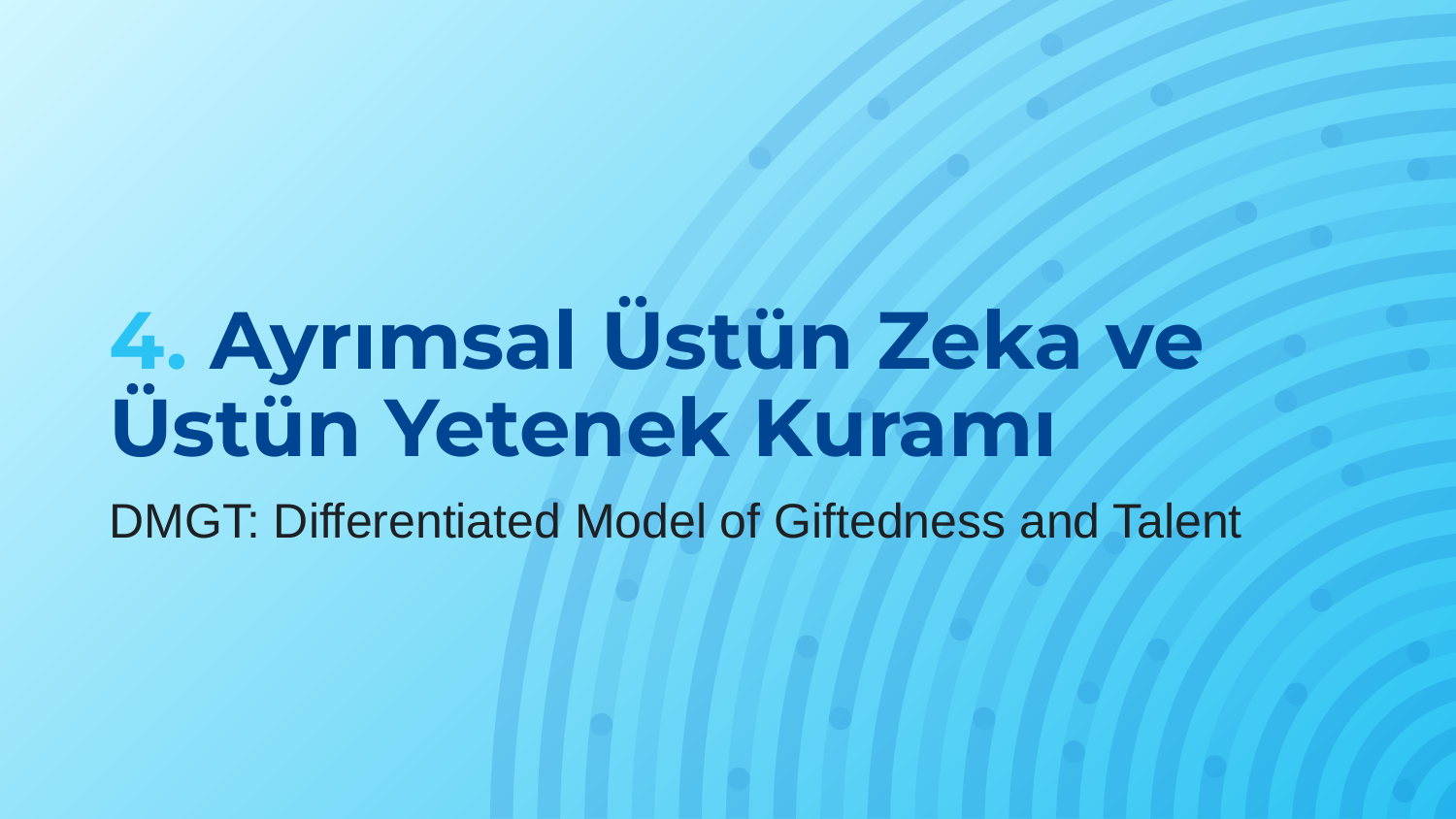

# 4. Ayrımsal Üstün Zeka ve Üstün Yetenek Kuramı
DMGT: Differentiated Model of Giftedness and Talent